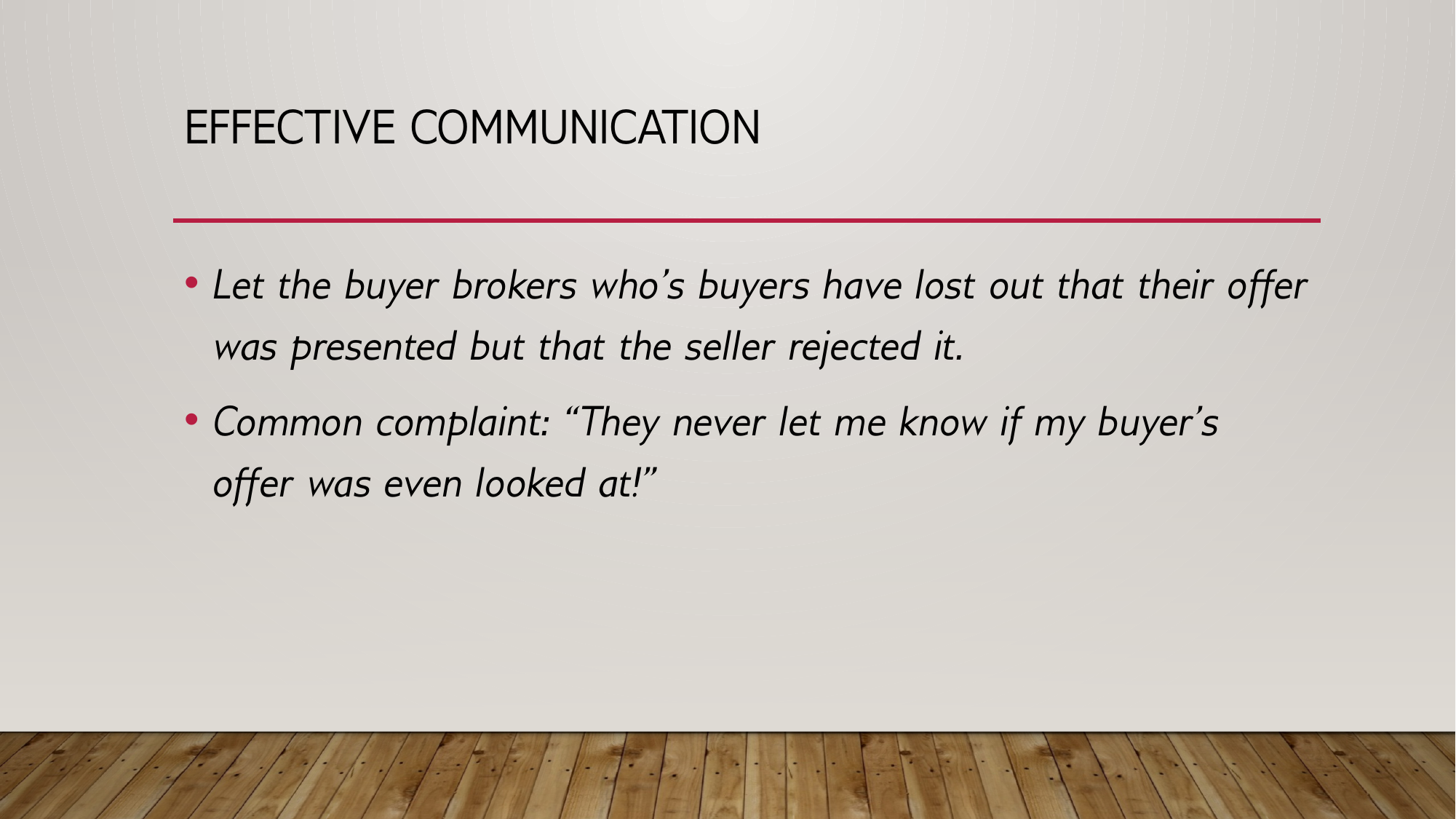

# effective communication
Let the buyer brokers who’s buyers have lost out that their offer was presented but that the seller rejected it.
Common complaint: “They never let me know if my buyer’s offer was even looked at!”